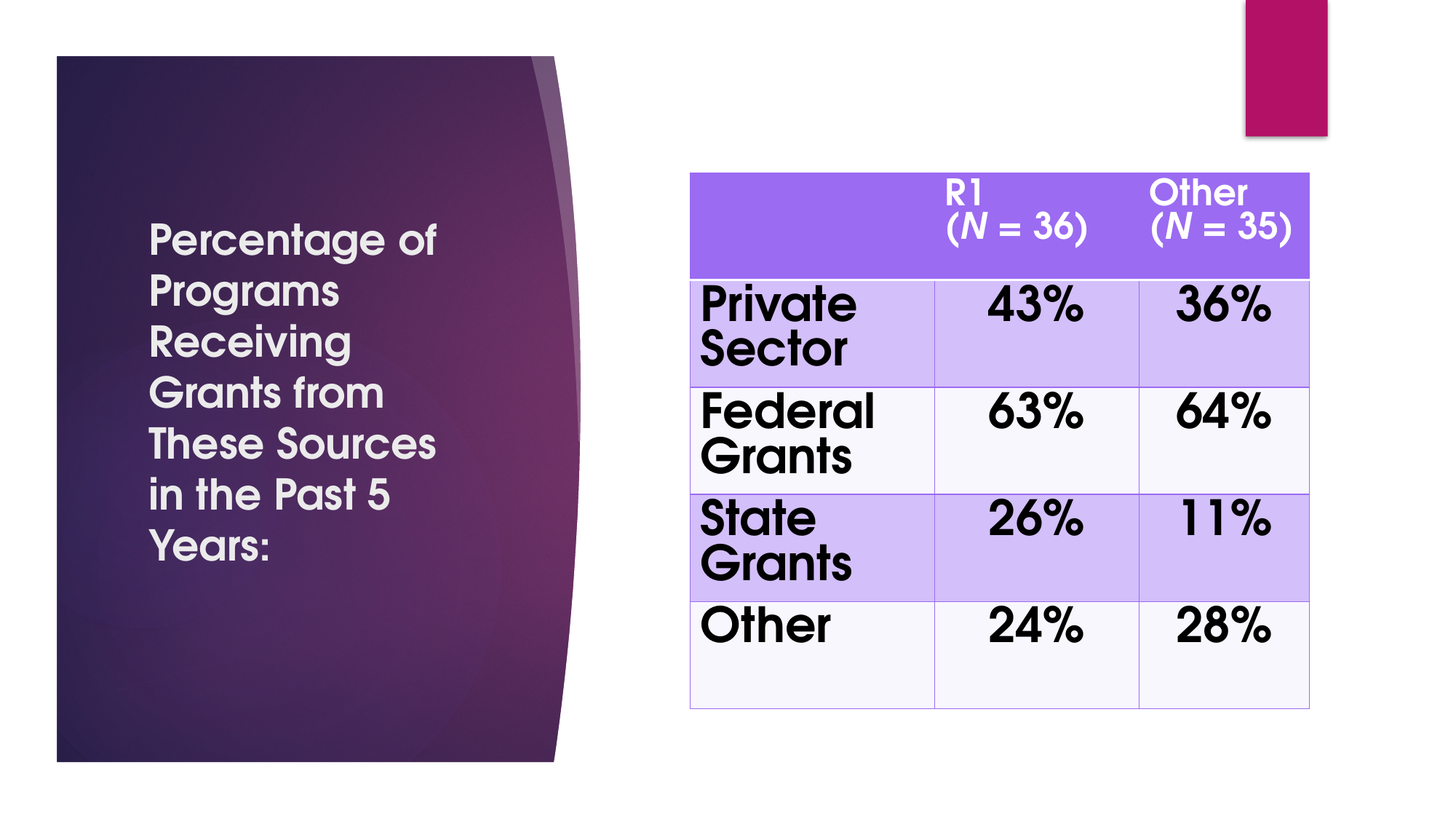

# Percentage of Programs Receiving Grants from These Sources  in the Past 5 Years:
|  | R1 (N = 36) | Other (N = 35) |
| --- | --- | --- |
| Private Sector | 43% | 36% |
| Federal Grants | 63% | 64% |
| State Grants | 26% | 11% |
| Other | 24% | 28% |